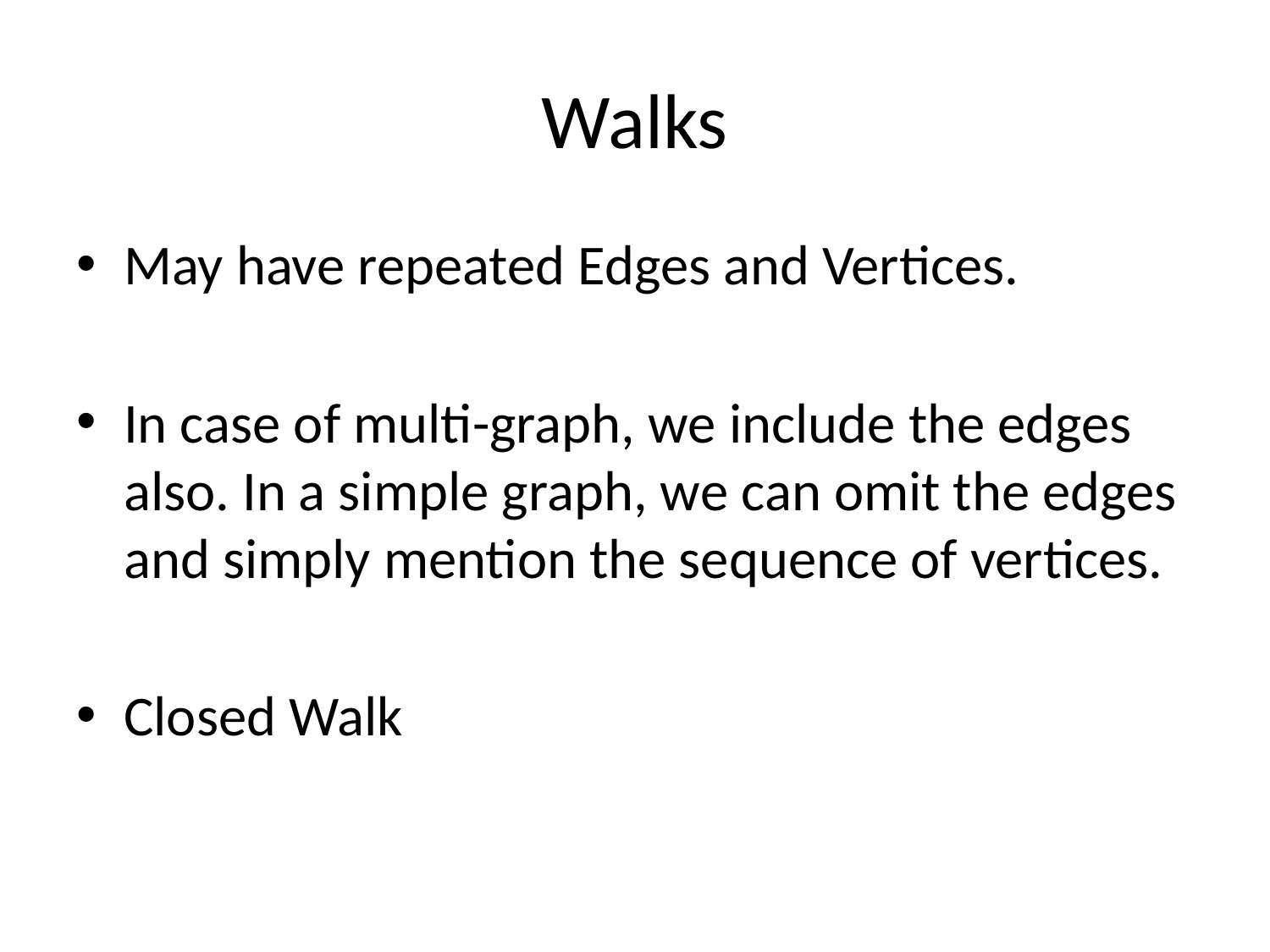

# Walks
May have repeated Edges and Vertices.

In case of multi-graph, we include the edges also. In a simple graph, we can omit the edges and simply mention the sequence of vertices.

Closed Walk